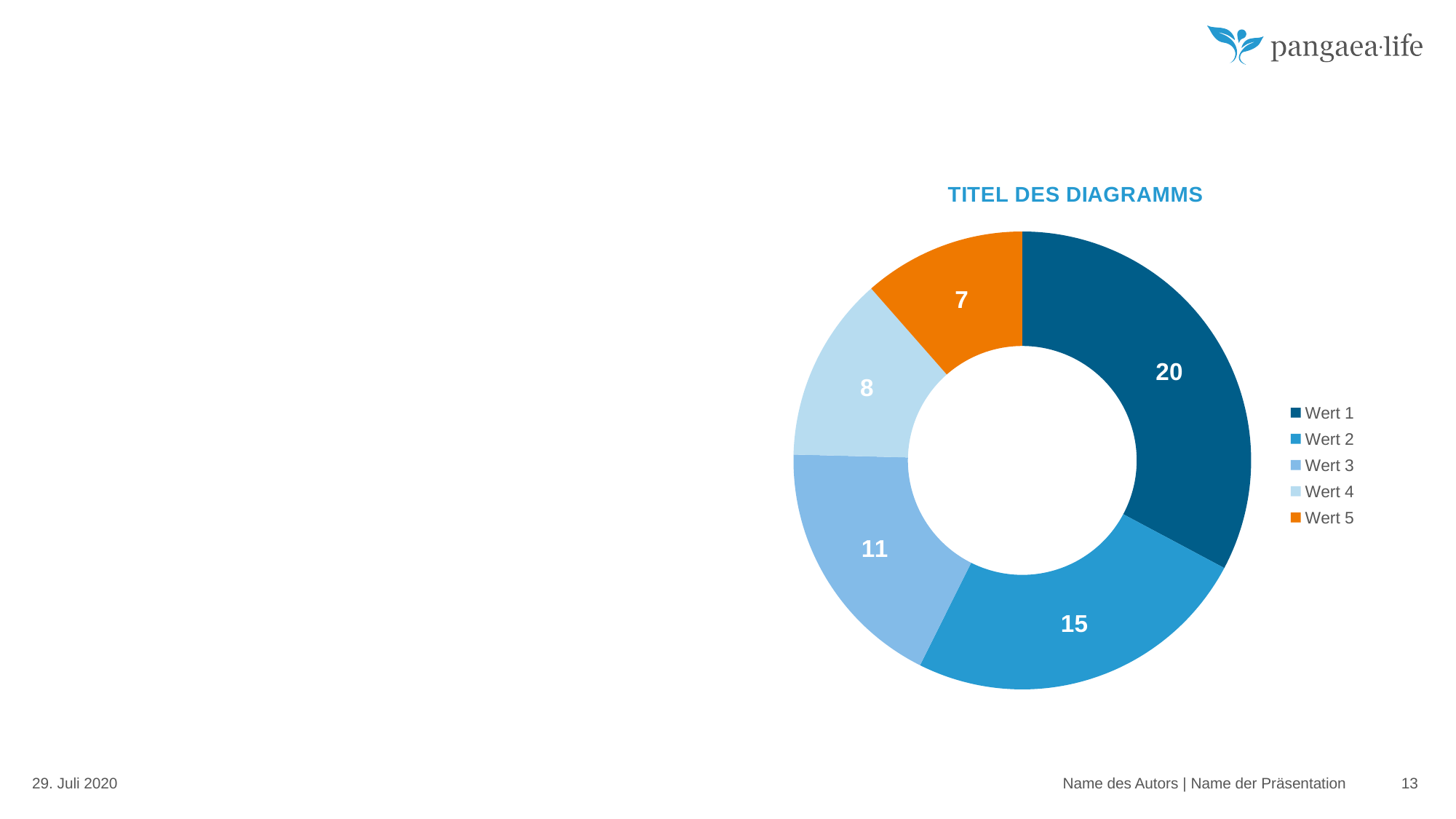

#

### Chart: TITEL DES DIAGRAMMS

| Category | Verkauf |
|---|---|
| Wert 1 | 20.0 |
| Wert 2 | 15.0 |
| Wert 3 | 11.0 |
| Wert 4  | 8.0 |
| Wert 5 | 7.0 |

Name des Autors | Name der Präsentation